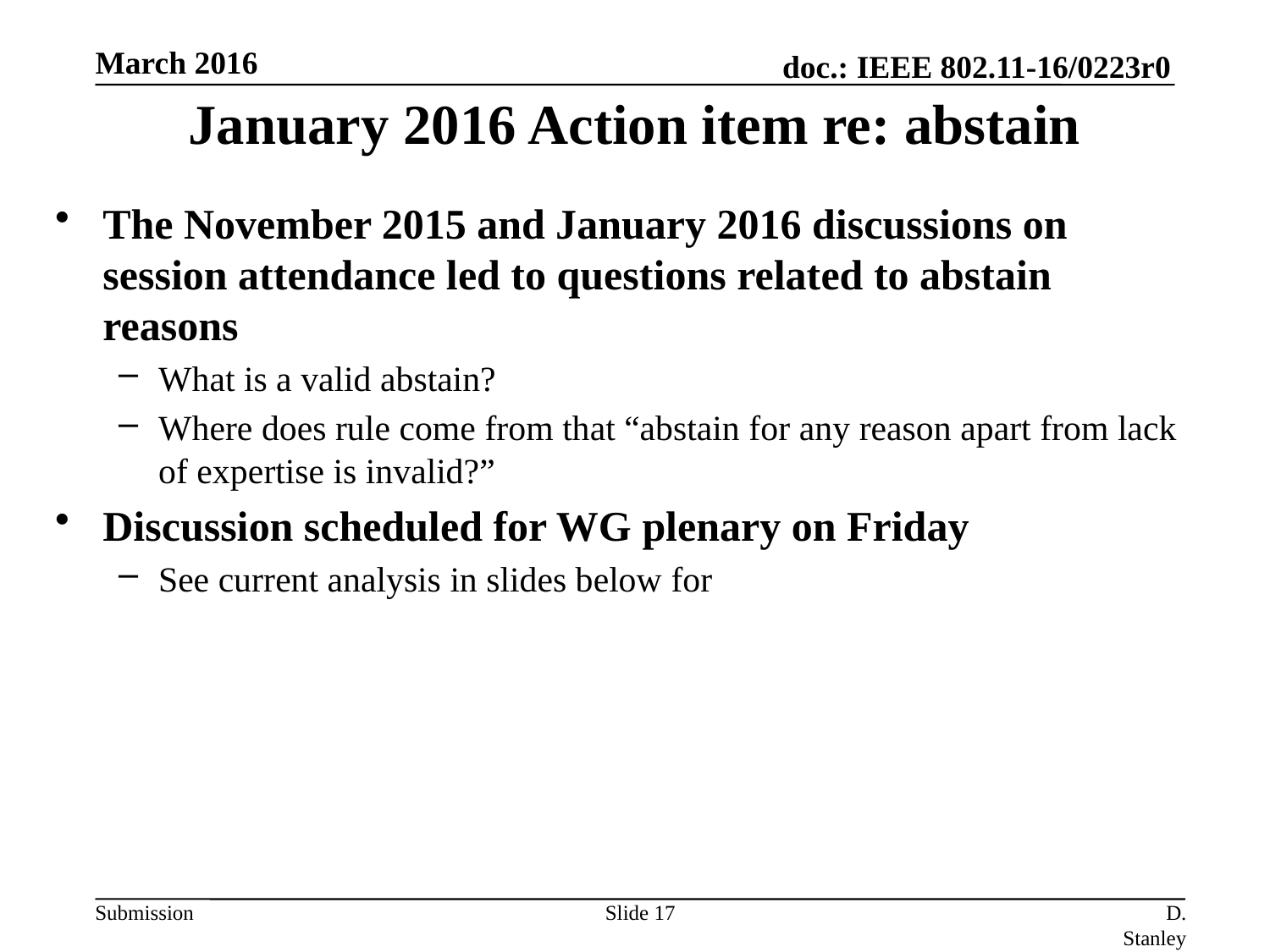

March 2016
# January 2016 Action item re: abstain
The November 2015 and January 2016 discussions on session attendance led to questions related to abstain reasons
What is a valid abstain?
Where does rule come from that “abstain for any reason apart from lack of expertise is invalid?”
Discussion scheduled for WG plenary on Friday
See current analysis in slides below for

Slide 17
D. Stanley HPE